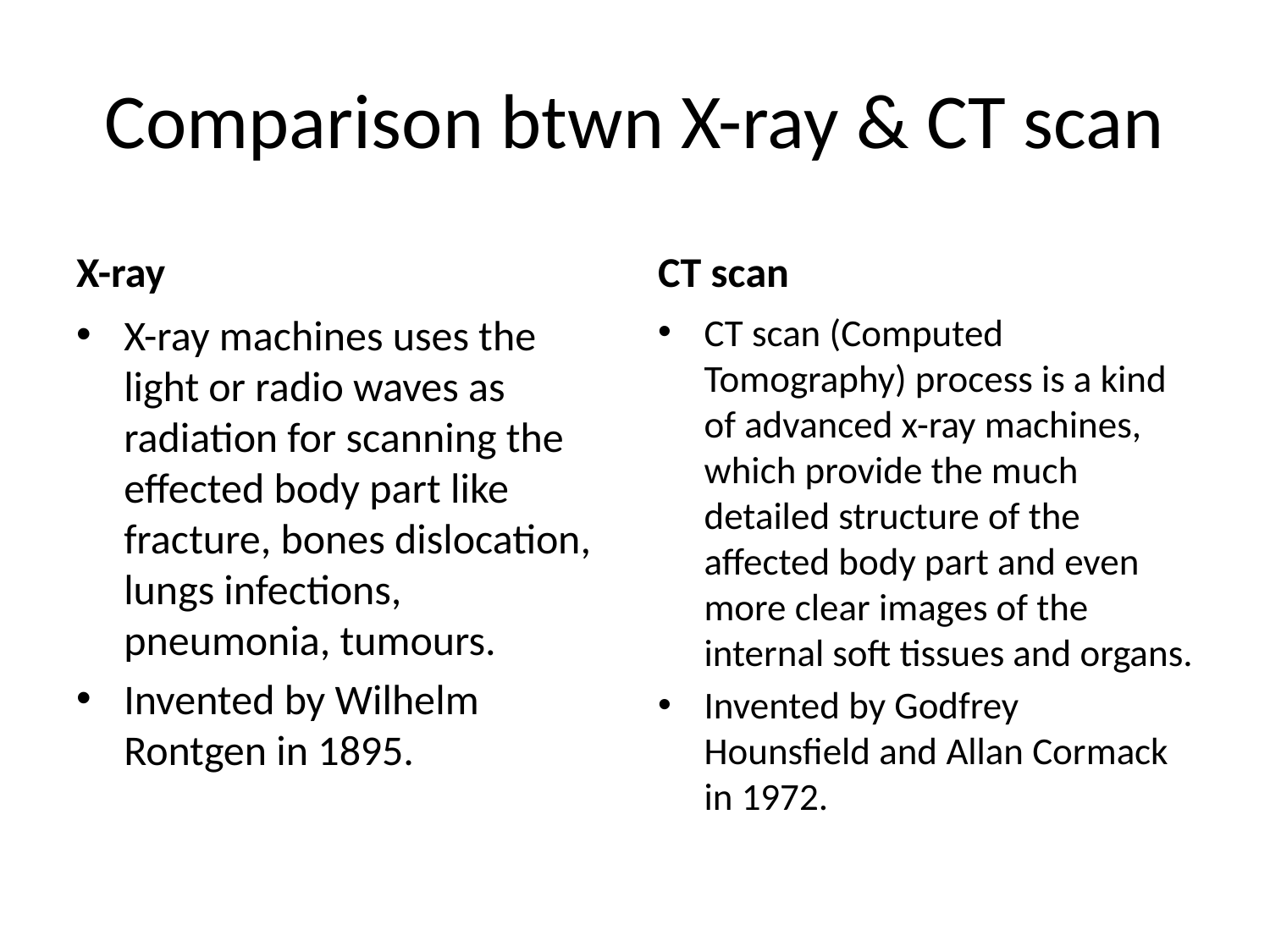

# Comparison btwn X-ray & CT scan
X-ray
CT scan
X-ray machines uses the light or radio waves as radiation for scanning the effected body part like fracture, bones dislocation, lungs infections, pneumonia, tumours.
Invented by Wilhelm Rontgen in 1895.
CT scan (Computed Tomography) process is a kind of advanced x-ray machines, which provide the much detailed structure of the affected body part and even more clear images of the internal soft tissues and organs.
Invented by Godfrey Hounsfield and Allan Cormack in 1972.